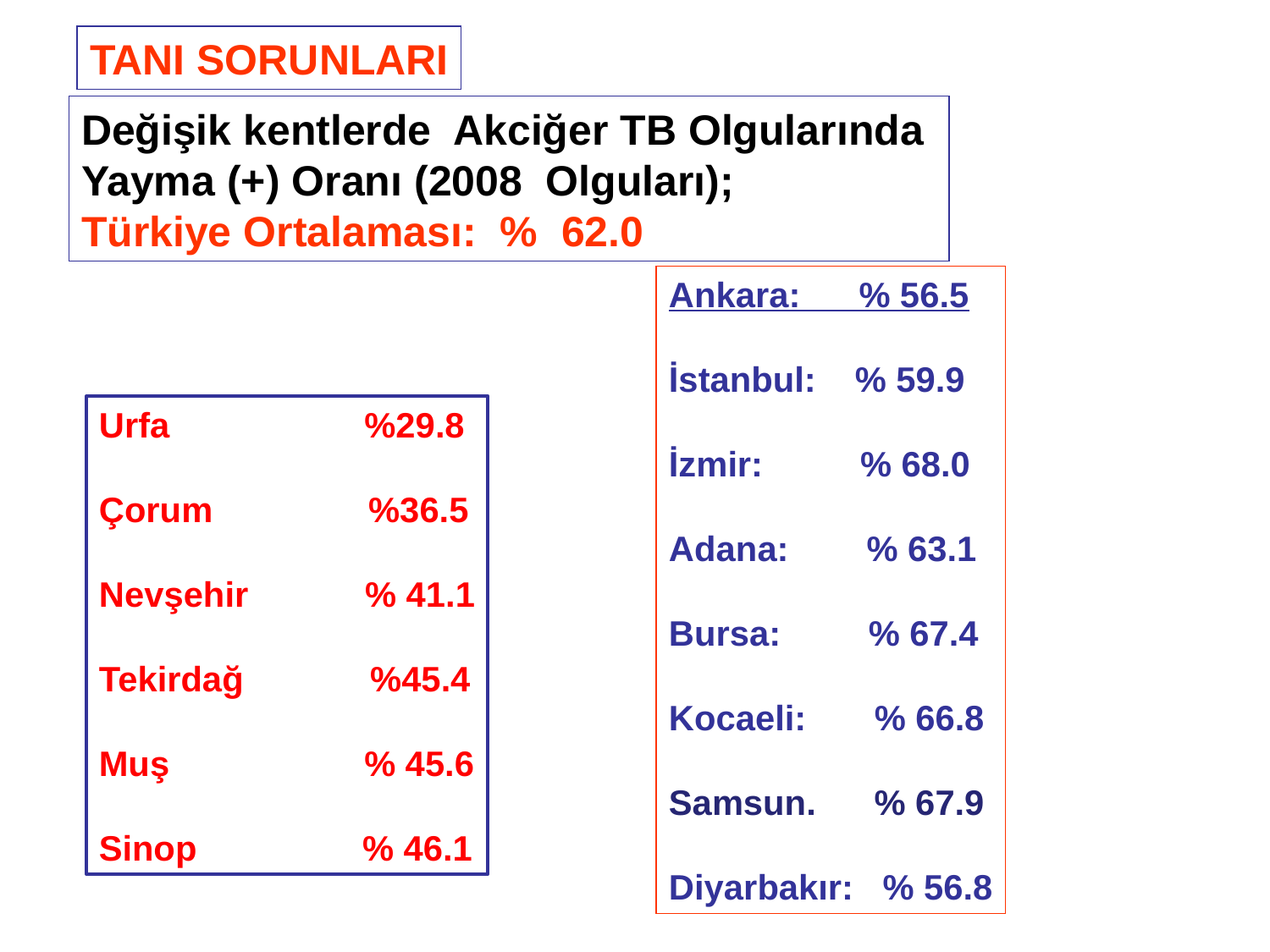

TANI SORUNLARI
Değişik kentlerde  Akciğer TB Olgularında
Yayma (+) Oranı (2008  Olguları);
Türkiye Ortalaması:  %  62.0
Ankara:      % 56.5

İstanbul:    % 59.9

İzmir:          % 68.0

Adana:        % 63.1

Bursa:         % 67.4

Kocaeli:       % 66.8

Samsun.      % 67.9

Diyarbakır:   % 56.8
Urfa                    %29.8

Çorum                %36.5

Nevşehir            % 41.1

Tekirdağ             %45.4

Muş                    % 45.6

Sinop                 % 46.1